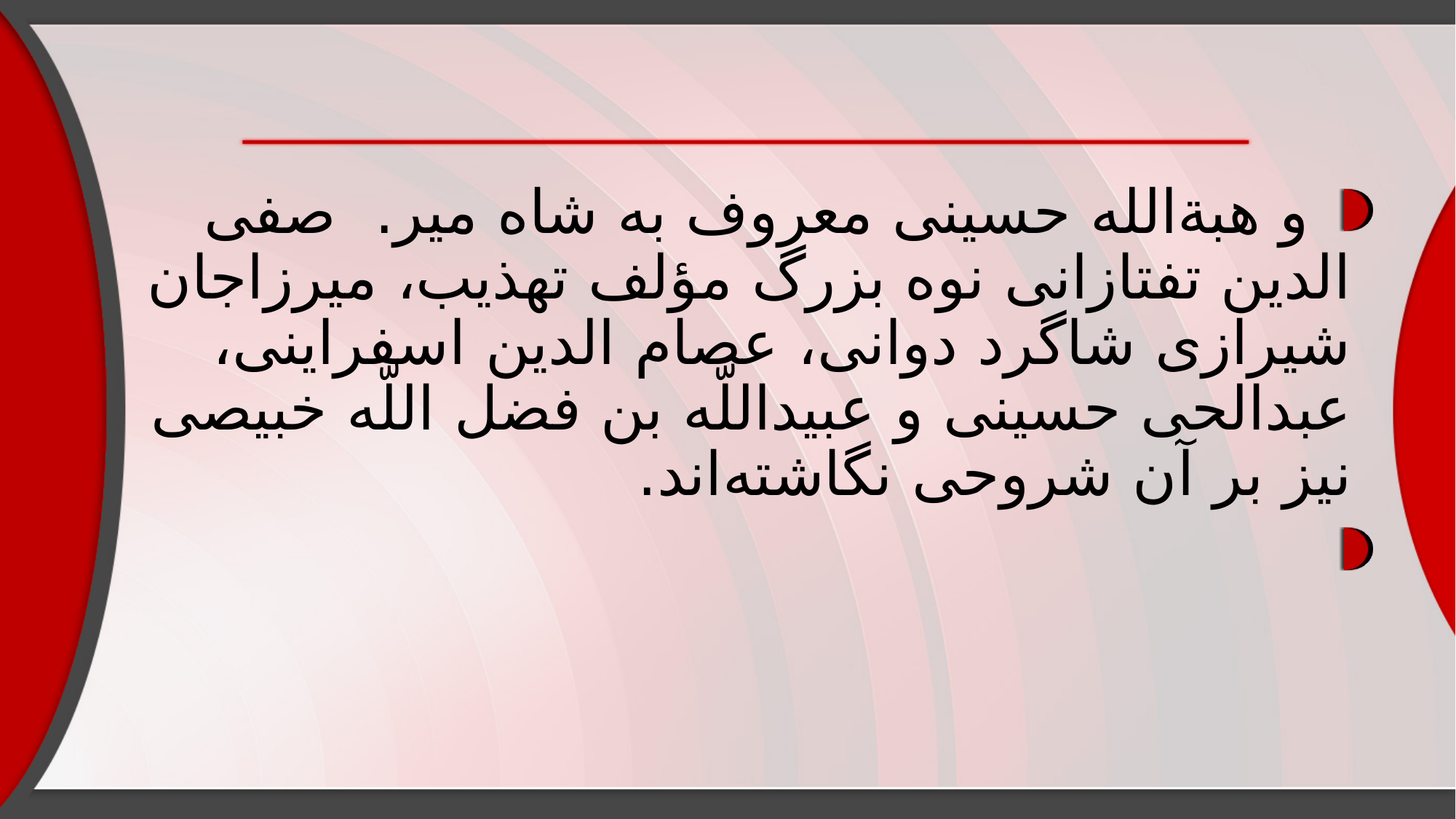

#
 و هبةالله حسینی معروف به شاه میر.  صفی الدین تفتازانی نوه بزرگ مؤلف تهذیب، میرزاجان شیرازی شاگرد دوانی، عصام الدین اسفراینی، عبدالحی حسینی و عبیداللّه بن فضل اللّه خبیصی نیز بر آن شروحی نگاشته‌اند.